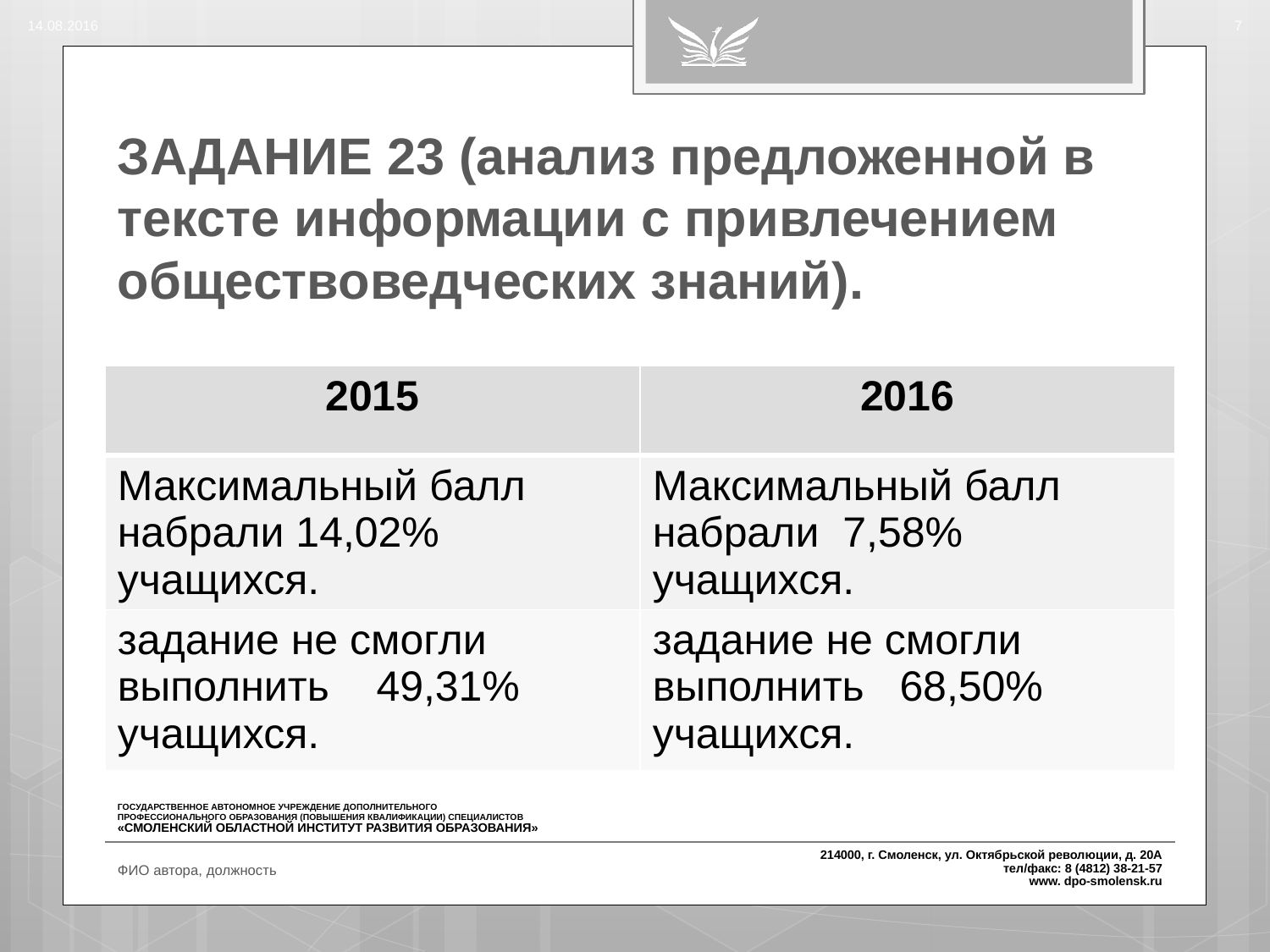

14.08.2016
7
# ЗАДАНИЕ 23 (анализ предложенной в тексте информации с привлечением обществоведческих знаний).
| 2015 | 2016 |
| --- | --- |
| Максимальный балл набрали 14,02% учащихся. | Максимальный балл набрали 7,58% учащихся. |
| задание не смогли выполнить 49,31% учащихся. | задание не смогли выполнить 68,50% учащихся. |
ФИО автора, должность